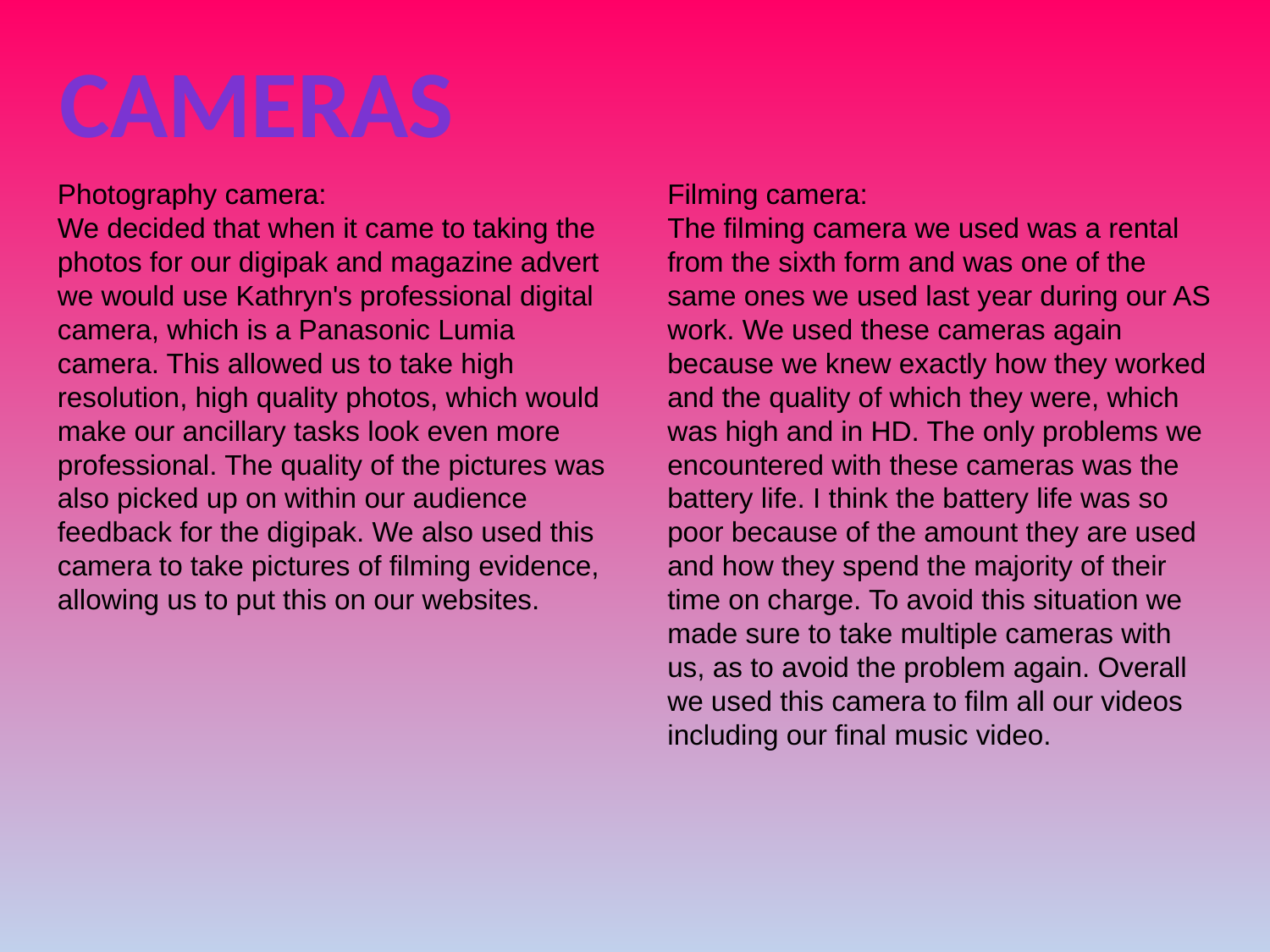

Cameras
Photography camera:
We decided that when it came to taking the photos for our digipak and magazine advert we would use Kathryn's professional digital camera, which is a Panasonic Lumia camera. This allowed us to take high resolution, high quality photos, which would make our ancillary tasks look even more professional. The quality of the pictures was also picked up on within our audience feedback for the digipak. We also used this camera to take pictures of filming evidence, allowing us to put this on our websites.
Filming camera:
The filming camera we used was a rental from the sixth form and was one of the same ones we used last year during our AS work. We used these cameras again because we knew exactly how they worked and the quality of which they were, which was high and in HD. The only problems we encountered with these cameras was the battery life. I think the battery life was so poor because of the amount they are used and how they spend the majority of their time on charge. To avoid this situation we made sure to take multiple cameras with us, as to avoid the problem again. Overall we used this camera to film all our videos including our final music video.